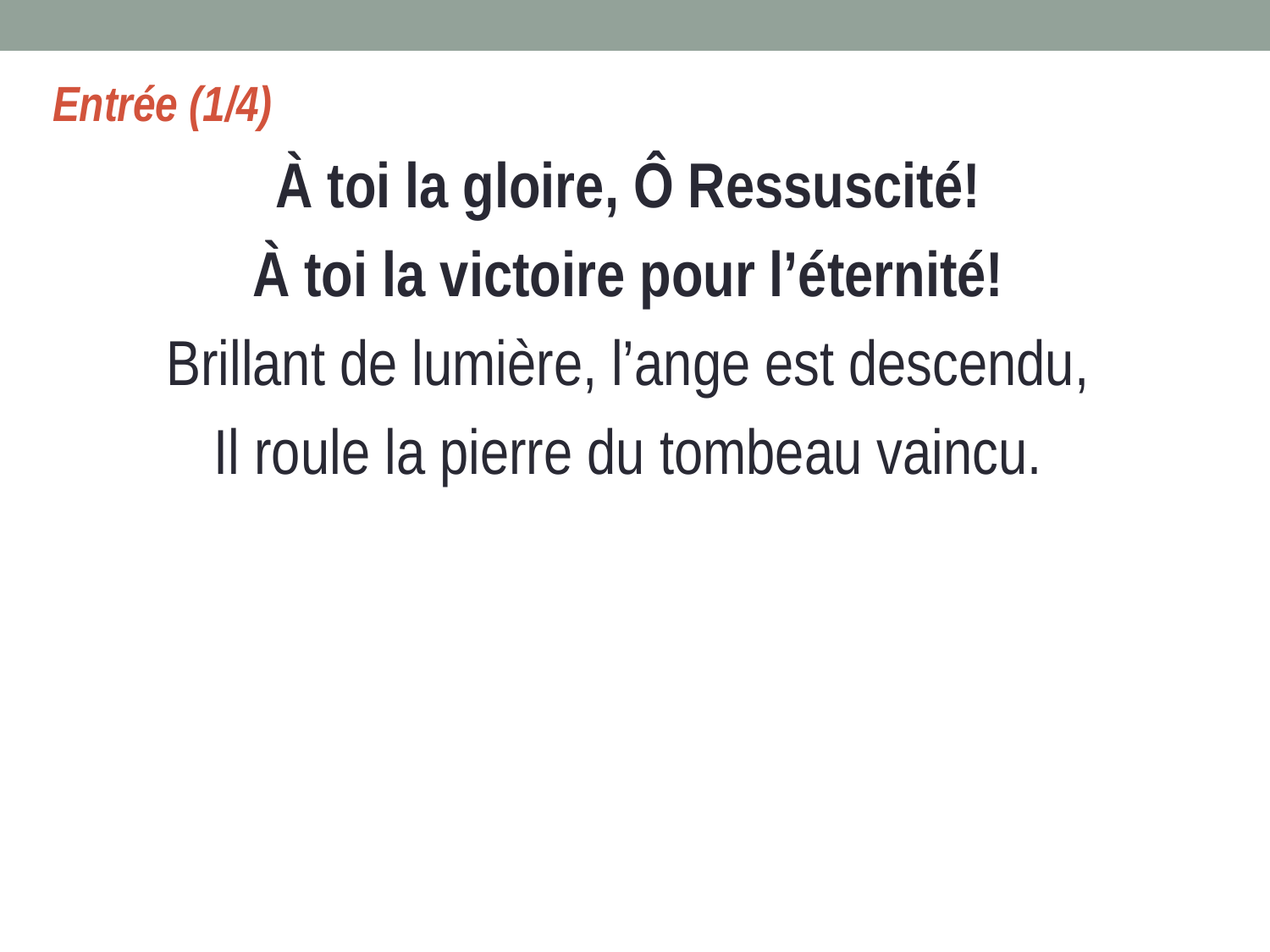

Entrée (1/4)
À toi la gloire, Ô Ressuscité!
À toi la victoire pour l’éternité!
Brillant de lumière, l’ange est descendu,
Il roule la pierre du tombeau vaincu.